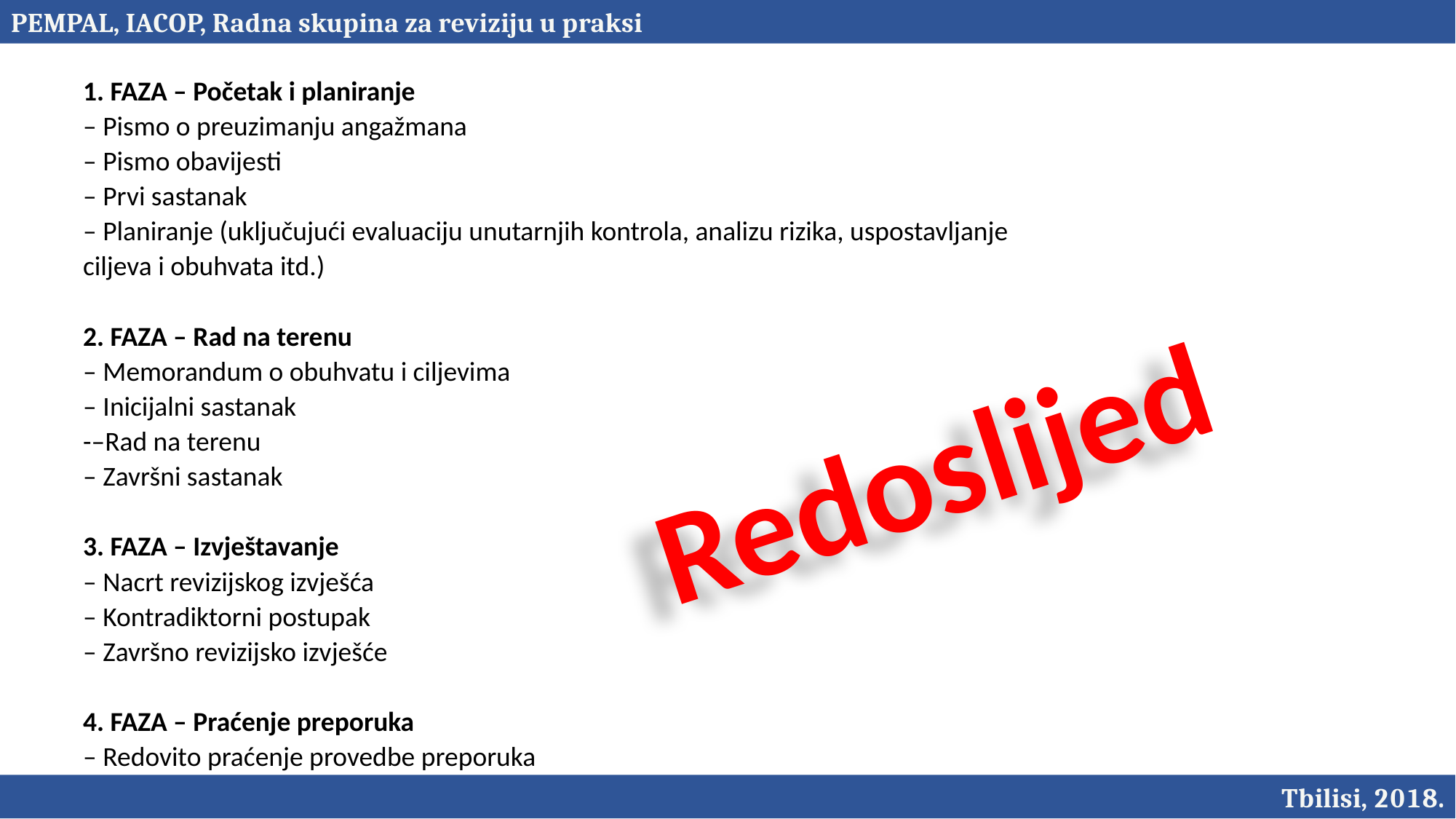

PEMPAL, IACOP, Radna skupina za reviziju u praksi

1. FAZA – Početak i planiranje
– Pismo o preuzimanju angažmana
– Pismo obavijesti
– Prvi sastanak
– Planiranje (uključujući evaluaciju unutarnjih kontrola, analizu rizika, uspostavljanje ciljeva i obuhvata itd.)

2. FAZA – Rad na terenu
– Memorandum o obuhvatu i ciljevima
– Inicijalni sastanak
-–Rad na terenu
– Završni sastanak

3. FAZA – Izvještavanje
– Nacrt revizijskog izvješća
– Kontradiktorni postupak
– Završno revizijsko izvješće

4. FAZA – Praćenje preporuka
– Redovito praćenje provedbe preporuka
Redoslijed
Tbilisi, 2018.